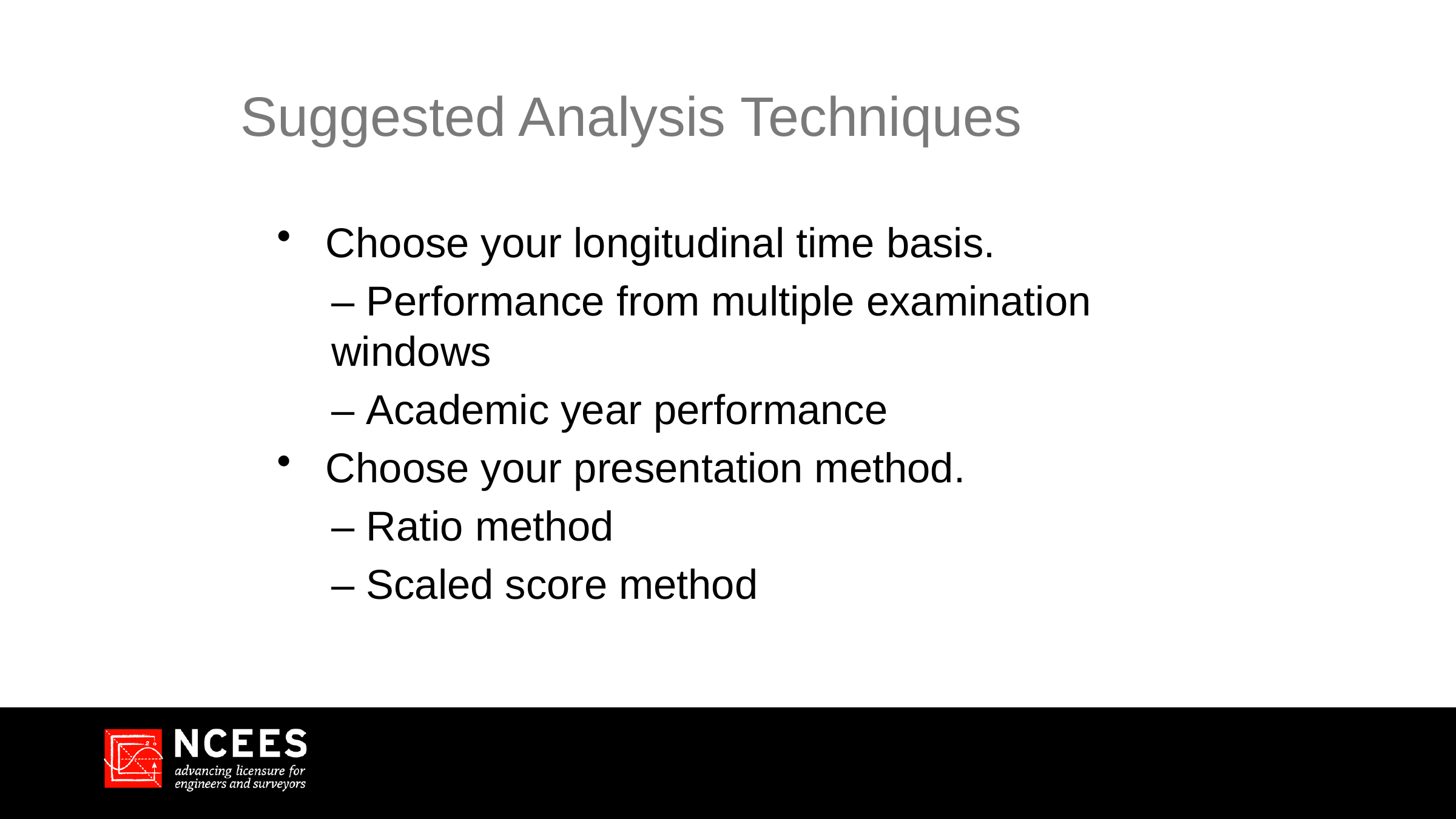

# Suggested Analysis Techniques
Choose your longitudinal time basis.
– Performance from multiple examination 	windows
– Academic year performance
Choose your presentation method.
– Ratio method
– Scaled score method